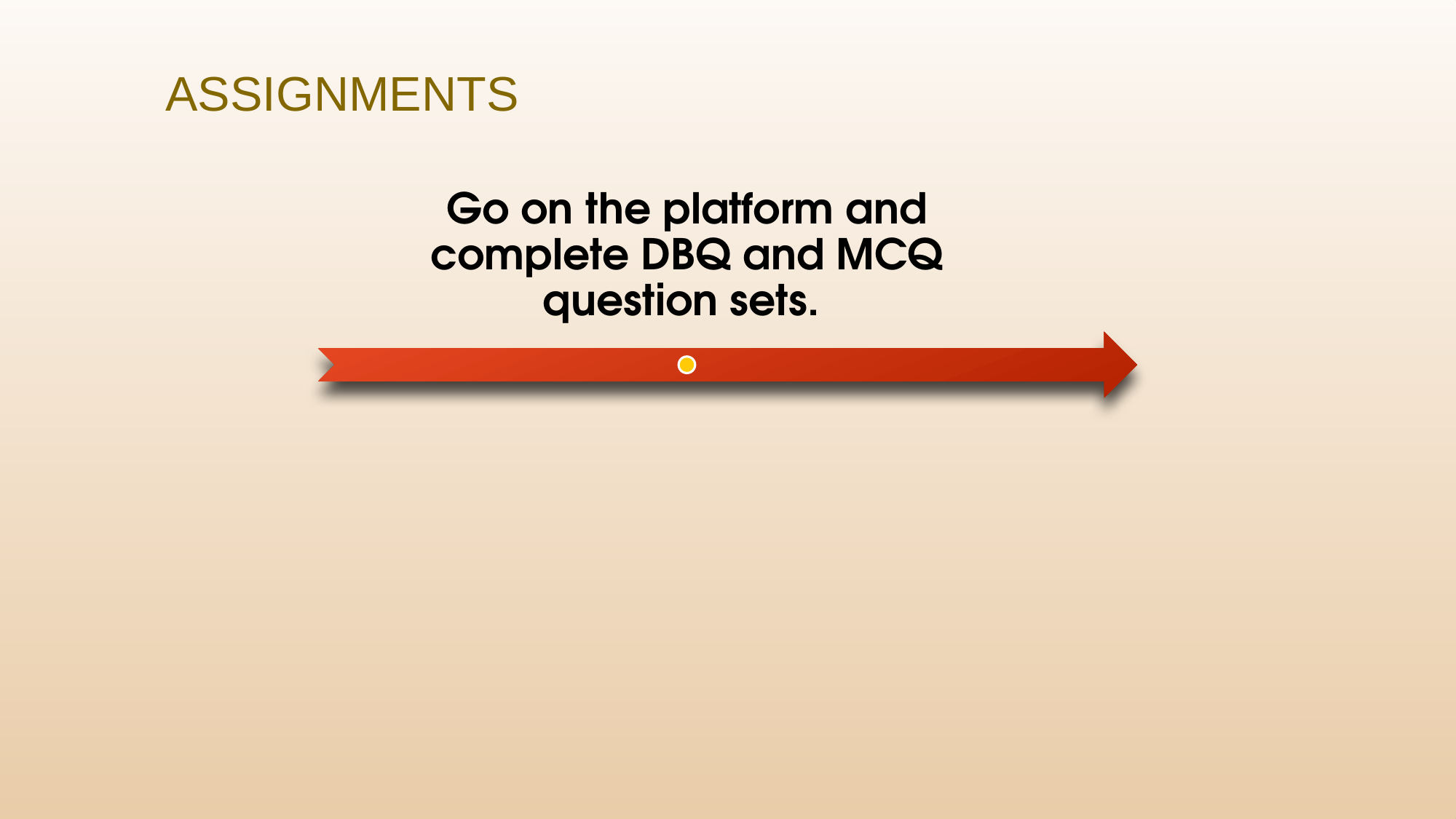

# Assignments
Go on the platform and complete DBQ and MCQ question sets.